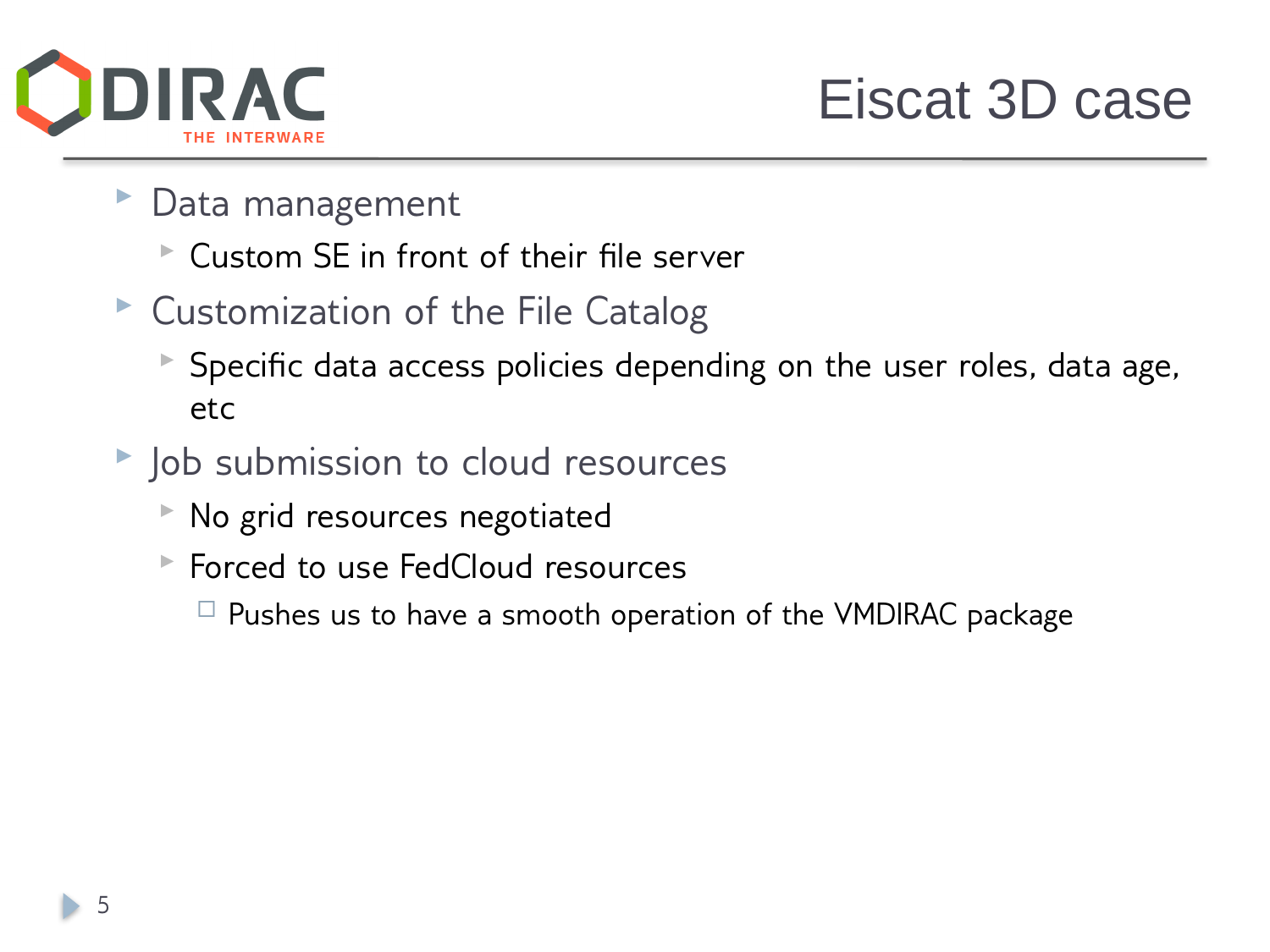

# Eiscat 3D case
Data management
Custom SE in front of their file server
Customization of the File Catalog
Specific data access policies depending on the user roles, data age, etc
Job submission to cloud resources
No grid resources negotiated
Forced to use FedCloud resources
Pushes us to have a smooth operation of the VMDIRAC package
5